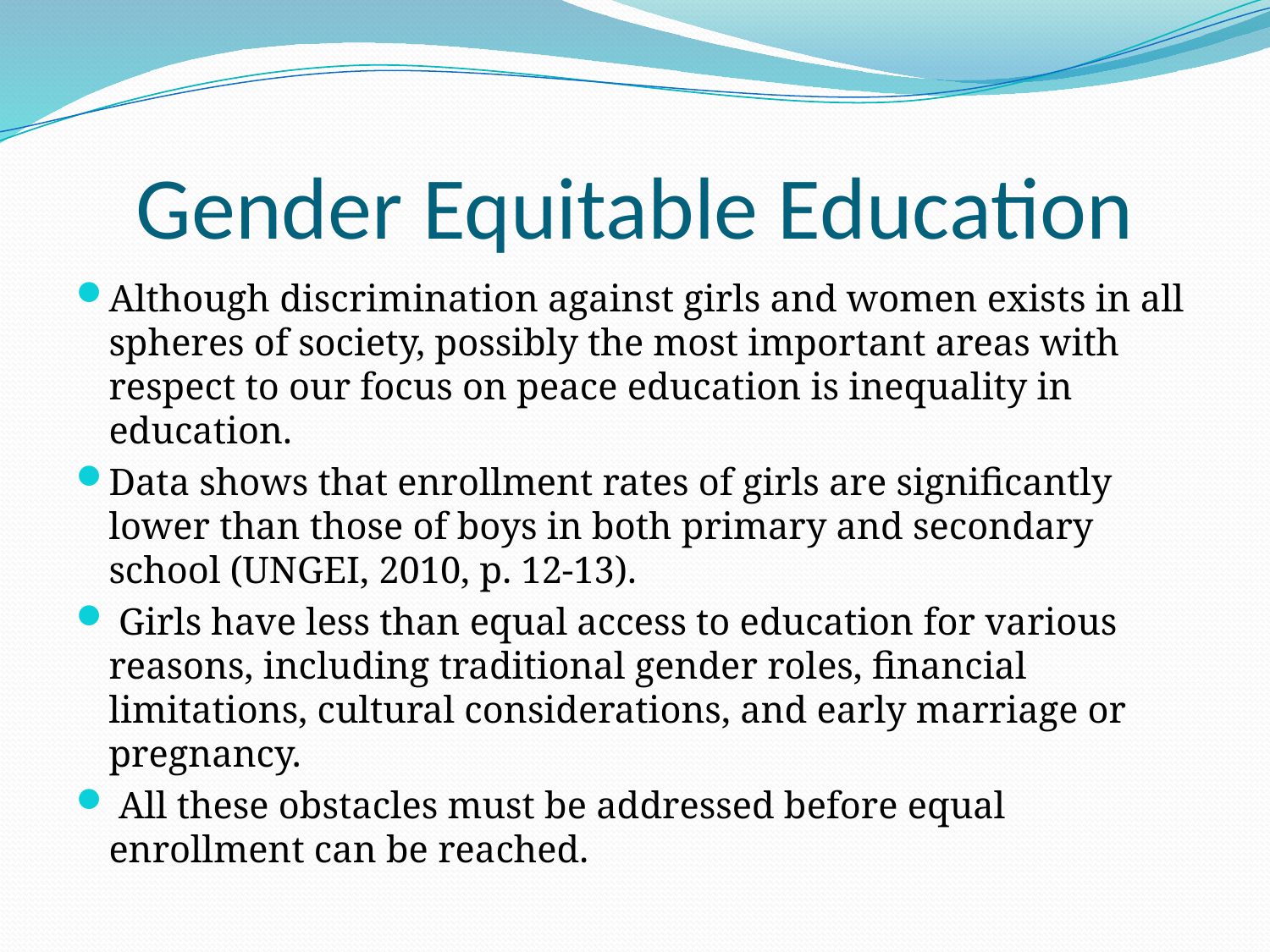

# Gender Equitable Education
Although discrimination against girls and women exists in all spheres of society, possibly the most important areas with respect to our focus on peace education is inequality in education.
Data shows that enrollment rates of girls are significantly lower than those of boys in both primary and secondary school (UNGEI, 2010, p. 12-13).
 Girls have less than equal access to education for various reasons, including traditional gender roles, financial limitations, cultural considerations, and early marriage or pregnancy.
 All these obstacles must be addressed before equal enrollment can be reached.